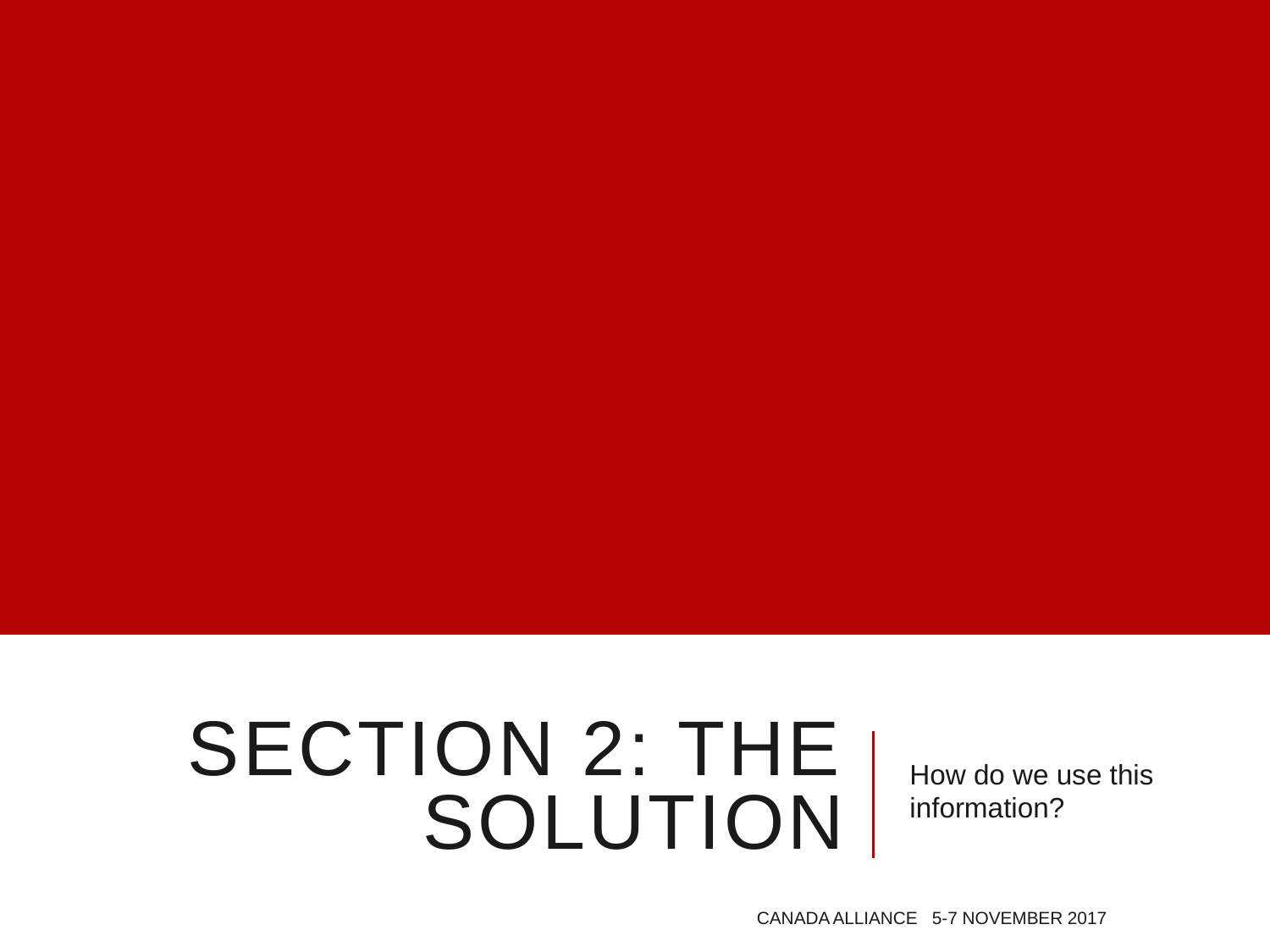

# SECTION 2: the solution
How do we use this information?
Canada Alliance   5-7 November 2017